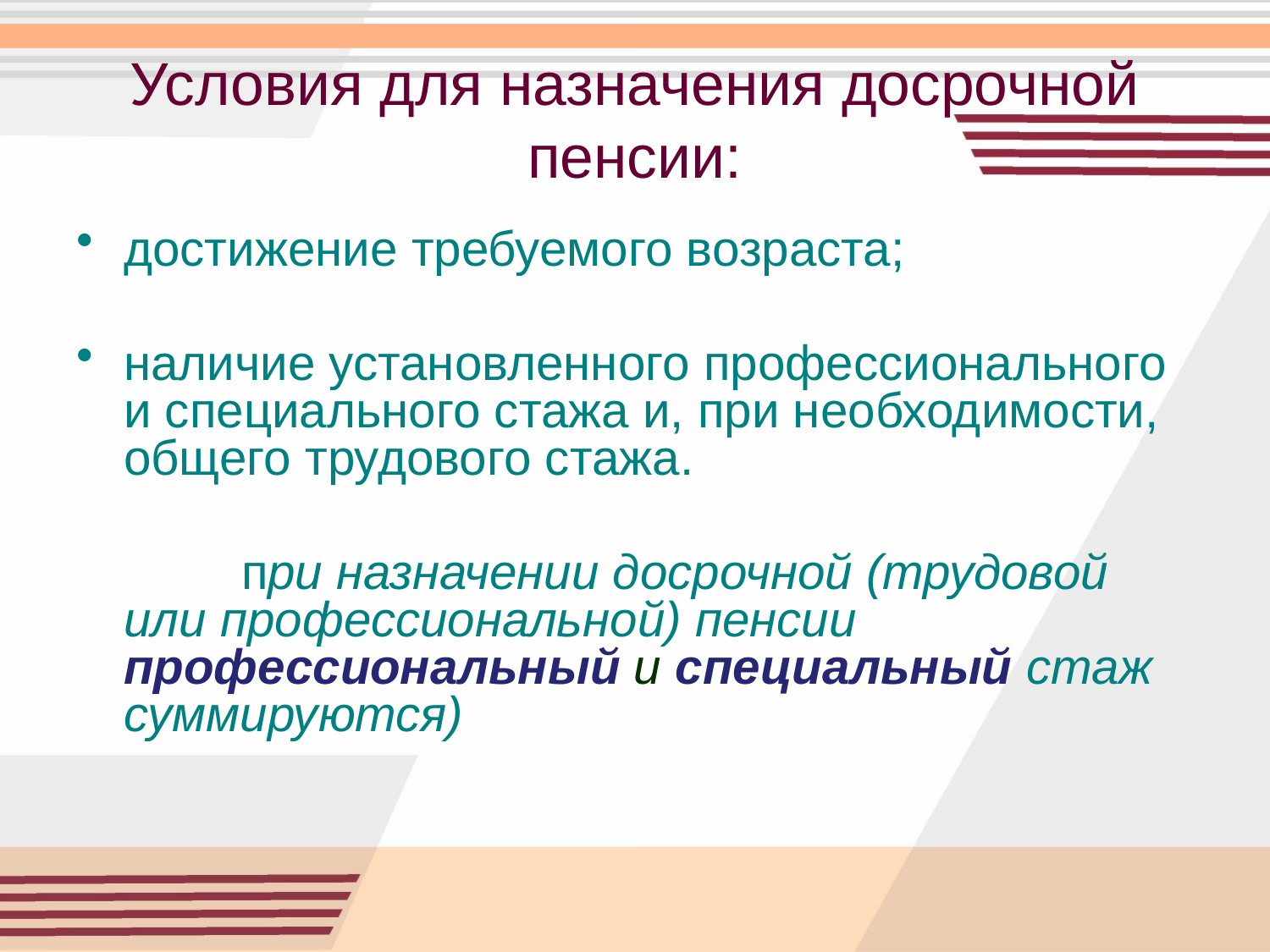

# Условия для назначения досрочной пенсии:
достижение требуемого возраста;

наличие установленного профессионального и специального стажа и, при необходимости,  общего трудового стажа.

            при назначении досрочной (трудовой или профессиональной) пенсии  профессиональный и специальный стаж суммируются)